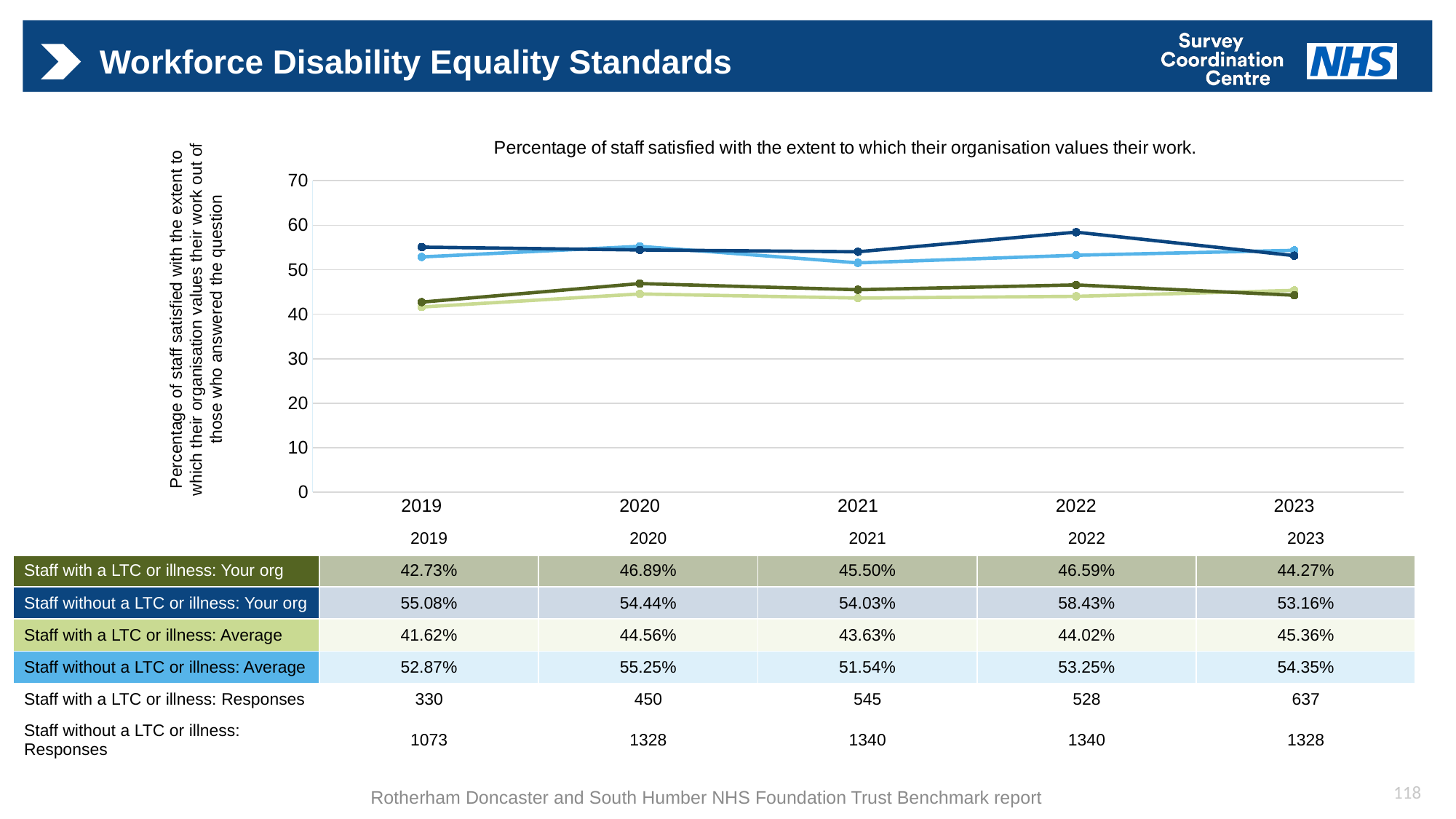

# Workforce Disability Equality Standards

### Chart: Percentage of staff satisfied with the extent to which their organisation values their work.

| Category | Staff with a LTC or illness: Average | Staff without a LTC or illness: Average | Staff with a LTC or illness: Your org | Staff without a LTC or illness: Your org |
|---|---|---|---|---|
| 2019 | 41.622574955908284 | 52.8695652173913 | 42.72727272727272 | 55.07921714818267 |
| 2020 | 44.56272531185423 | 55.24767560324177 | 46.88888888888889 | 54.44277108433735 |
| 2021 | 43.63001745200698 | 51.54362416107383 | 45.5045871559633 | 54.02985074626866 |
| 2022 | 44.01840490797546 | 53.246753246753244 | 46.590909090909086 | 58.43283582089553 |
| 2023 | 45.357142857142854 | 54.347826086956516 | 44.27001569858713 | 53.162650602409634 |
Percentage of staff satisfied with the extent to which their organisation values their work out of those who answered the question
|  | 2019 | 2020 | 2021 | 2022 | 2023 |
| --- | --- | --- | --- | --- | --- |
| Staff with a LTC or illness: Your org | 42.73% | 46.89% | 45.50% | 46.59% | 44.27% |
| Staff without a LTC or illness: Your org | 55.08% | 54.44% | 54.03% | 58.43% | 53.16% |
| Staff with a LTC or illness: Average | 41.62% | 44.56% | 43.63% | 44.02% | 45.36% |
| Staff without a LTC or illness: Average | 52.87% | 55.25% | 51.54% | 53.25% | 54.35% |
| Staff with a LTC or illness: Responses | 330 | 450 | 545 | 528 | 637 |
| Staff without a LTC or illness: Responses | 1073 | 1328 | 1340 | 1340 | 1328 |
118
Rotherham Doncaster and South Humber NHS Foundation Trust Benchmark report